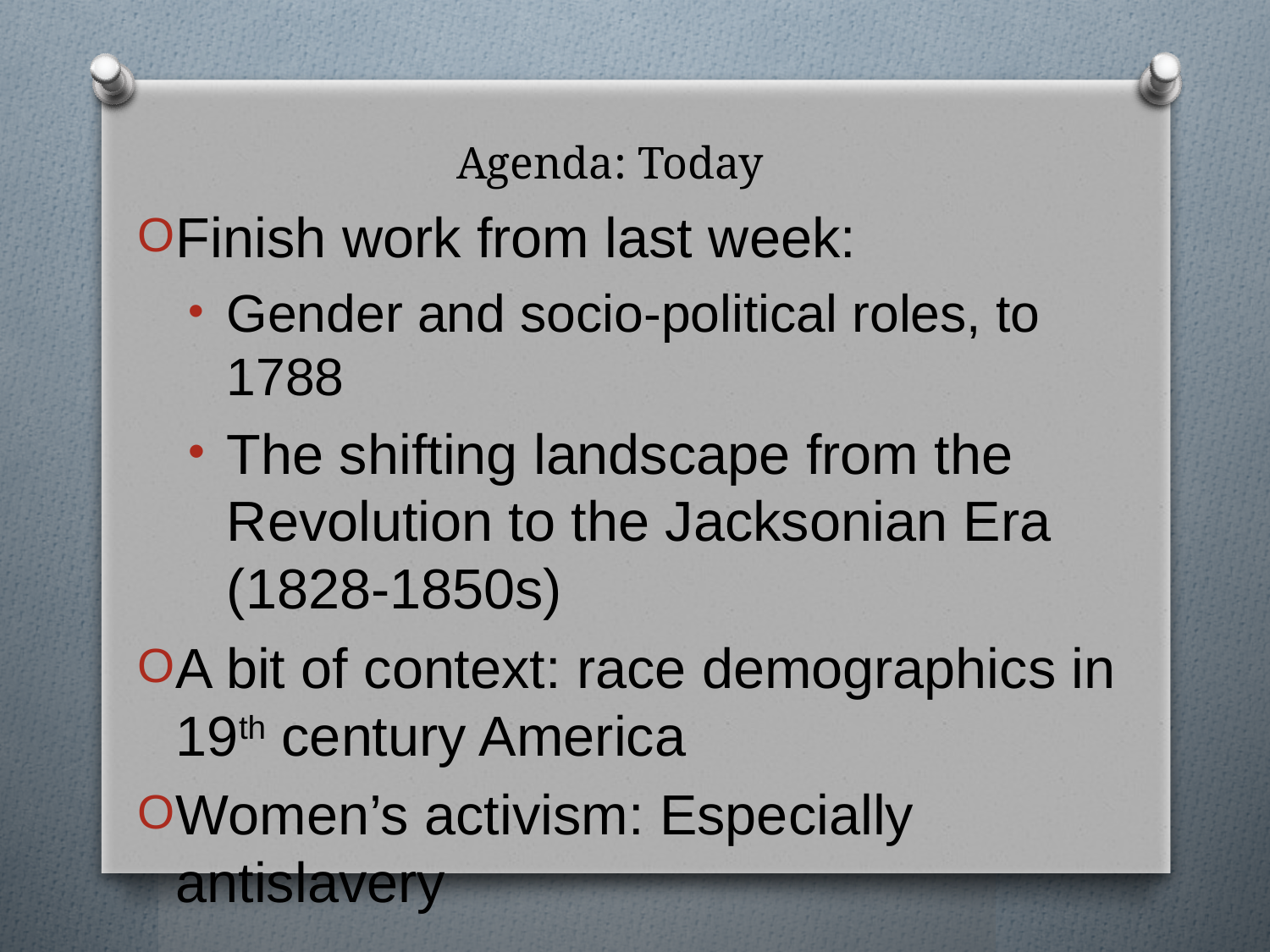

# Agenda: Today
Finish work from last week:
Gender and socio-political roles, to 1788
The shifting landscape from the Revolution to the Jacksonian Era (1828-1850s)
A bit of context: race demographics in 19th century America
Women’s activism: Especially antislavery